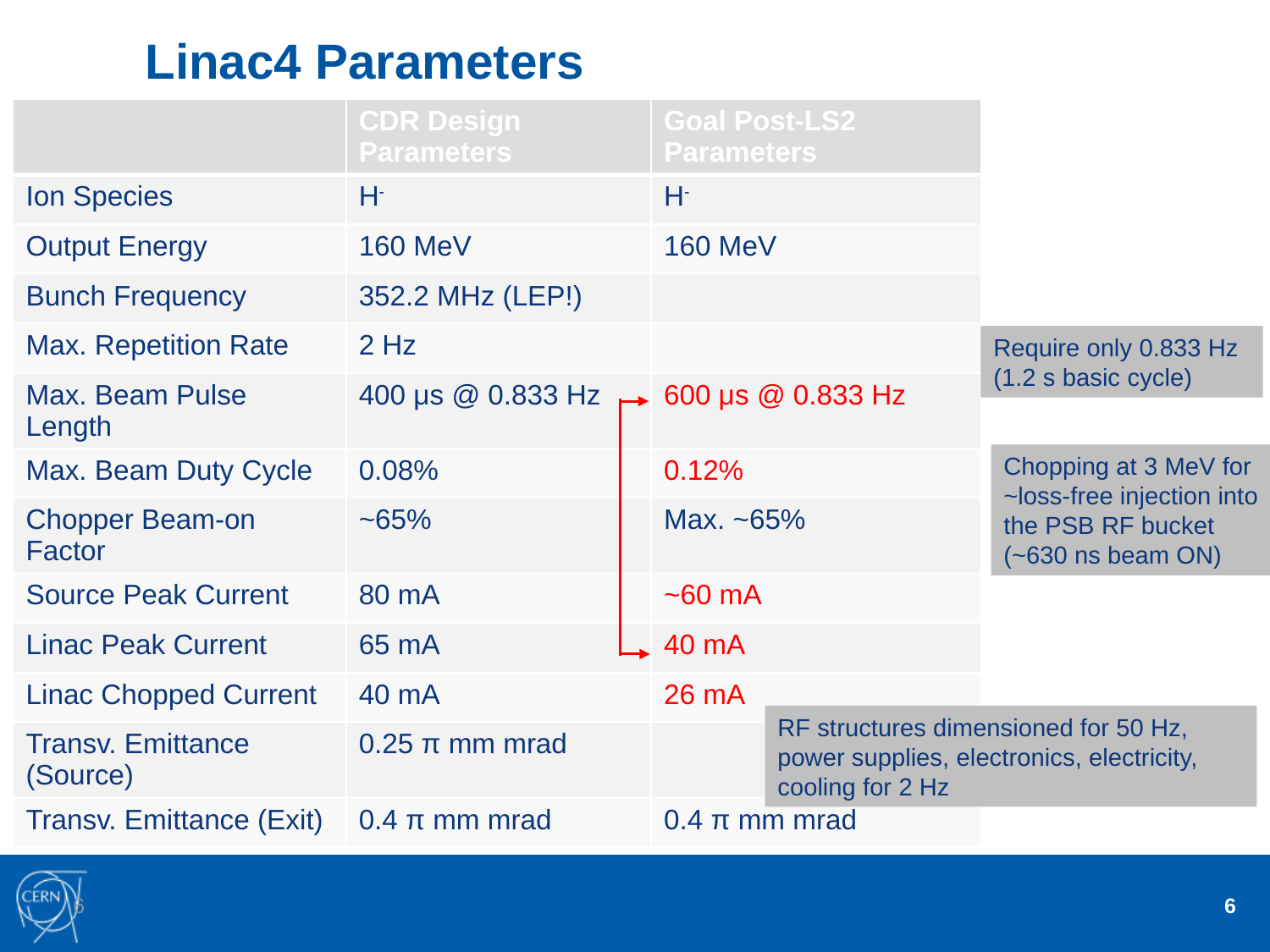

# Linac4 Parameters
|  | CDR Design Parameters | Goal Post-LS2 Parameters |
| --- | --- | --- |
| Ion Species | H- | H- |
| Output Energy | 160 MeV | 160 MeV |
| Bunch Frequency | 352.2 MHz (LEP!) |  |
| Max. Repetition Rate | 2 Hz |  |
| Max. Beam Pulse Length | 400 μs @ 0.833 Hz | 600 μs @ 0.833 Hz |
| Max. Beam Duty Cycle | 0.08% | 0.12% |
| Chopper Beam-on Factor | ~65% | Max. ~65% |
| Source Peak Current | 80 mA | ~60 mA |
| Linac Peak Current | 65 mA | 40 mA |
| Linac Chopped Current | 40 mA | 26 mA |
| Transv. Emittance (Source) | 0.25 π mm mrad |  |
| Transv. Emittance (Exit) | 0.4 π mm mrad | 0.4 π mm mrad |
Require only 0.833 Hz
(1.2 s basic cycle)
Chopping at 3 MeV for
~loss-free injection into
the PSB RF bucket
(~630 ns beam ON)
RF structures dimensioned for 50 Hz,
power supplies, electronics, electricity, cooling for 2 Hz
6